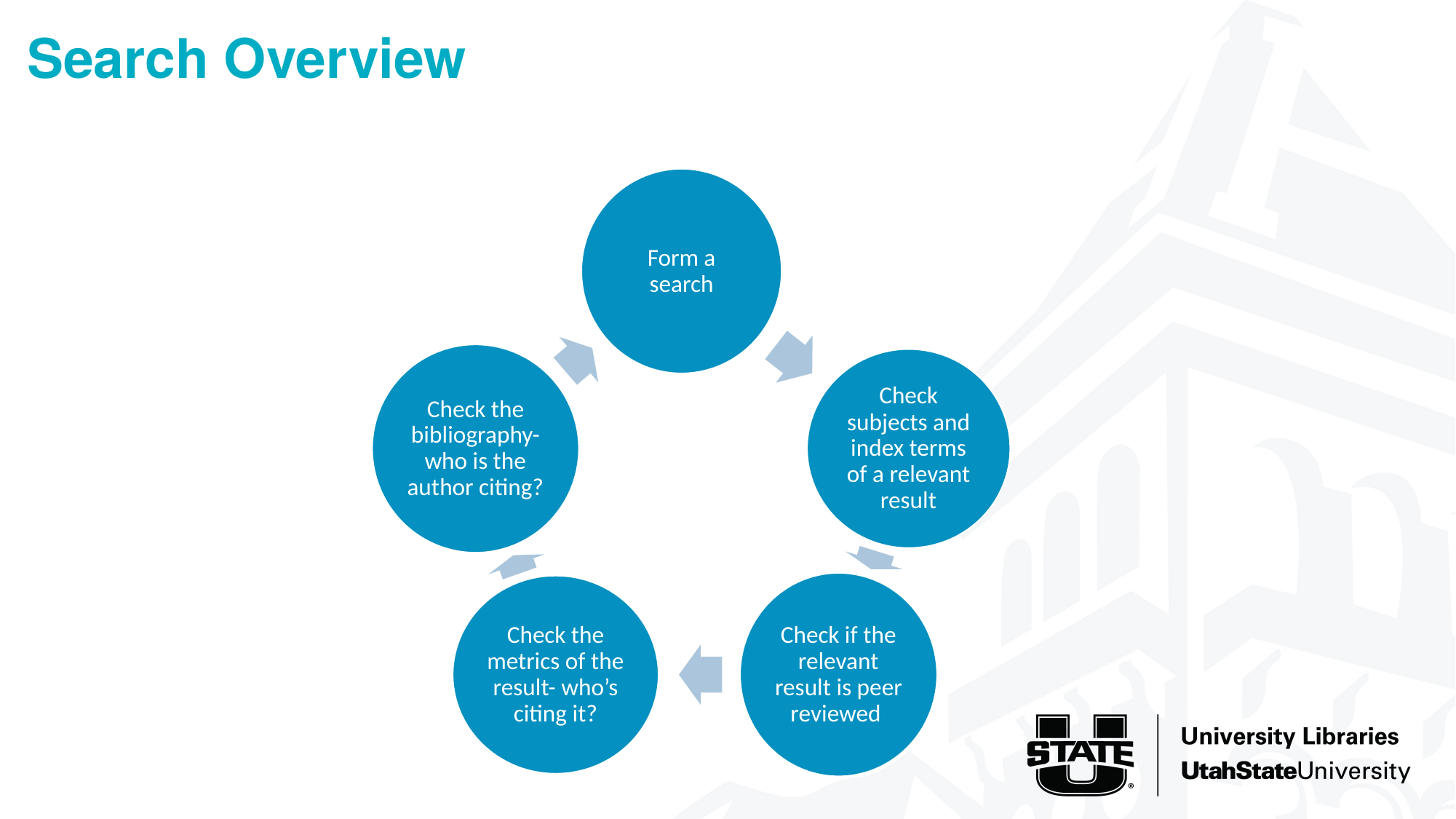

Search Overview
# Search Overview
Form a search

Check subjects and index terms of a relevant result

Check if the relevant result is peer reviewed

Check the metrics of the result- who’s citing it?

Check the bibliography- who is the author citing?